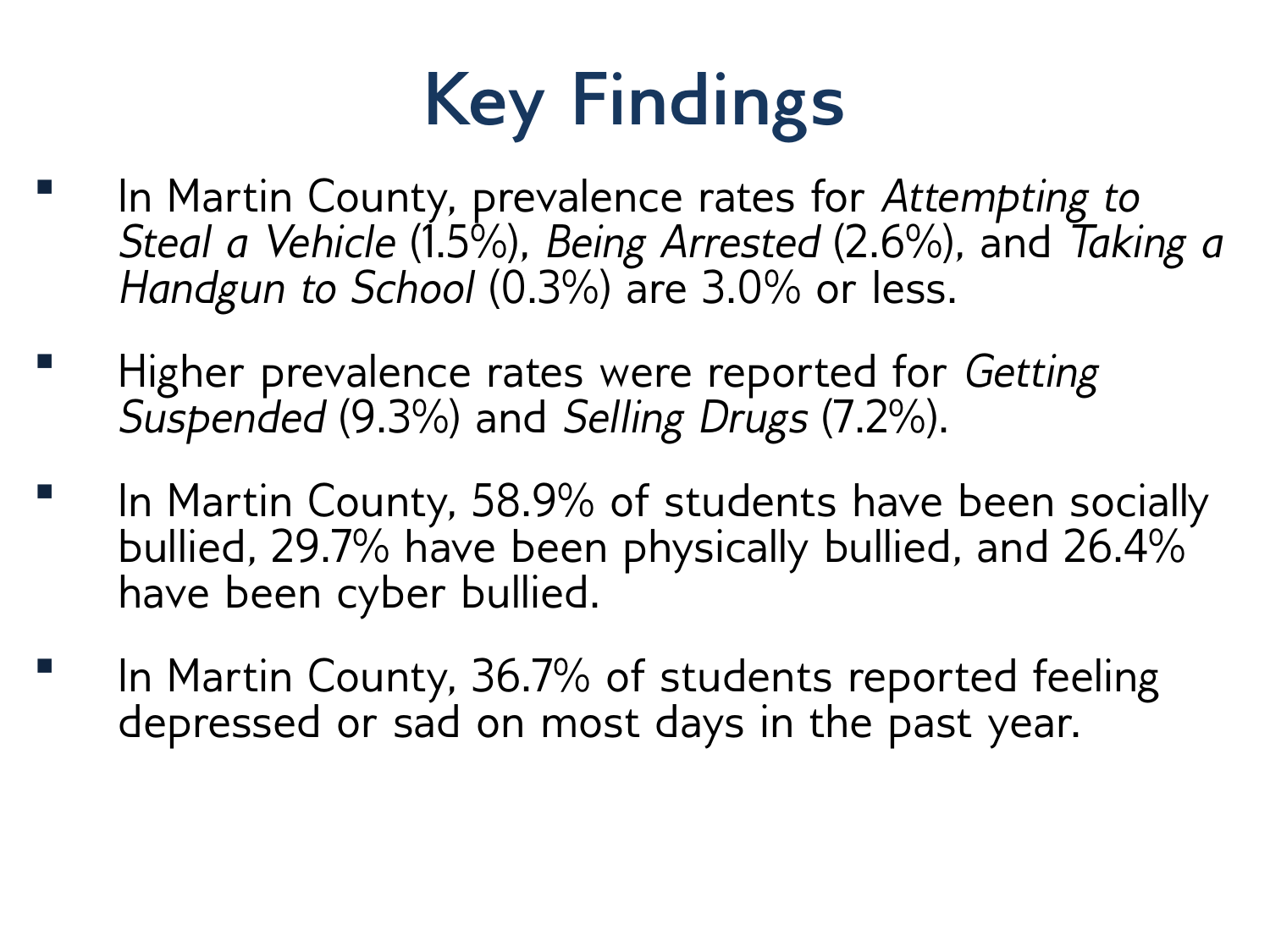

Key Findings
In Martin County, prevalence rates for Attempting to Steal a Vehicle (1.5%), Being Arrested (2.6%), and Taking a Handgun to School (0.3%) are 3.0% or less.
Higher prevalence rates were reported for Getting Suspended (9.3%) and Selling Drugs (7.2%).
In Martin County, 58.9% of students have been socially bullied, 29.7% have been physically bullied, and 26.4% have been cyber bullied.
In Martin County, 36.7% of students reported feeling depressed or sad on most days in the past year.